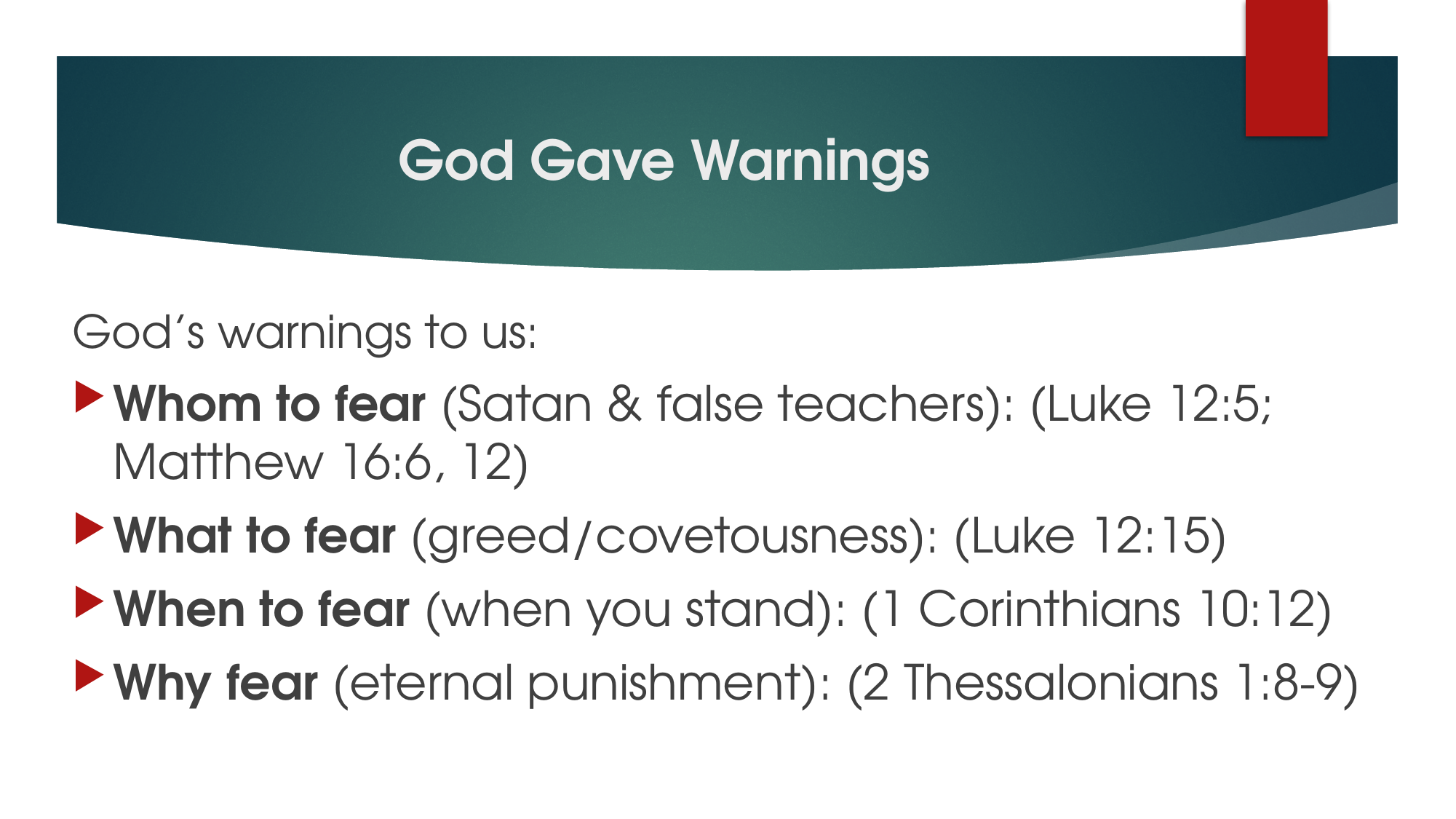

# God Gave Warnings
God’s warnings to us:
Whom to fear (Satan & false teachers): (Luke 12:5; Matthew 16:6, 12)
What to fear (greed/covetousness): (Luke 12:15)
When to fear (when you stand): (1 Corinthians 10:12)
Why fear (eternal punishment): (2 Thessalonians 1:8-9)